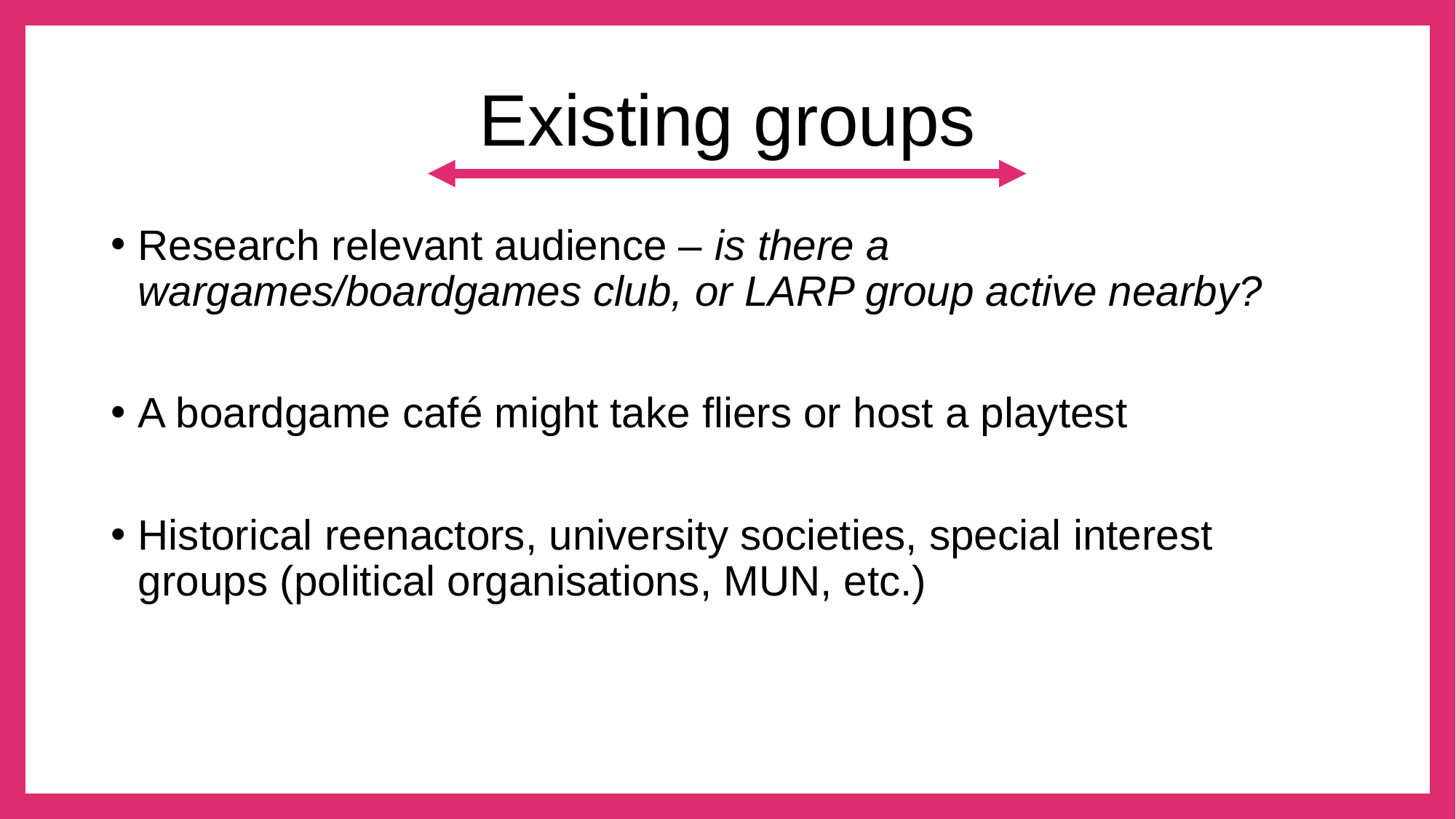

# Existing groups
Research relevant audience – is there a wargames/boardgames club, or LARP group active nearby?

A boardgame café might take fliers or host a playtest

Historical reenactors, university societies, special interest groups (political organisations, MUN, etc.)